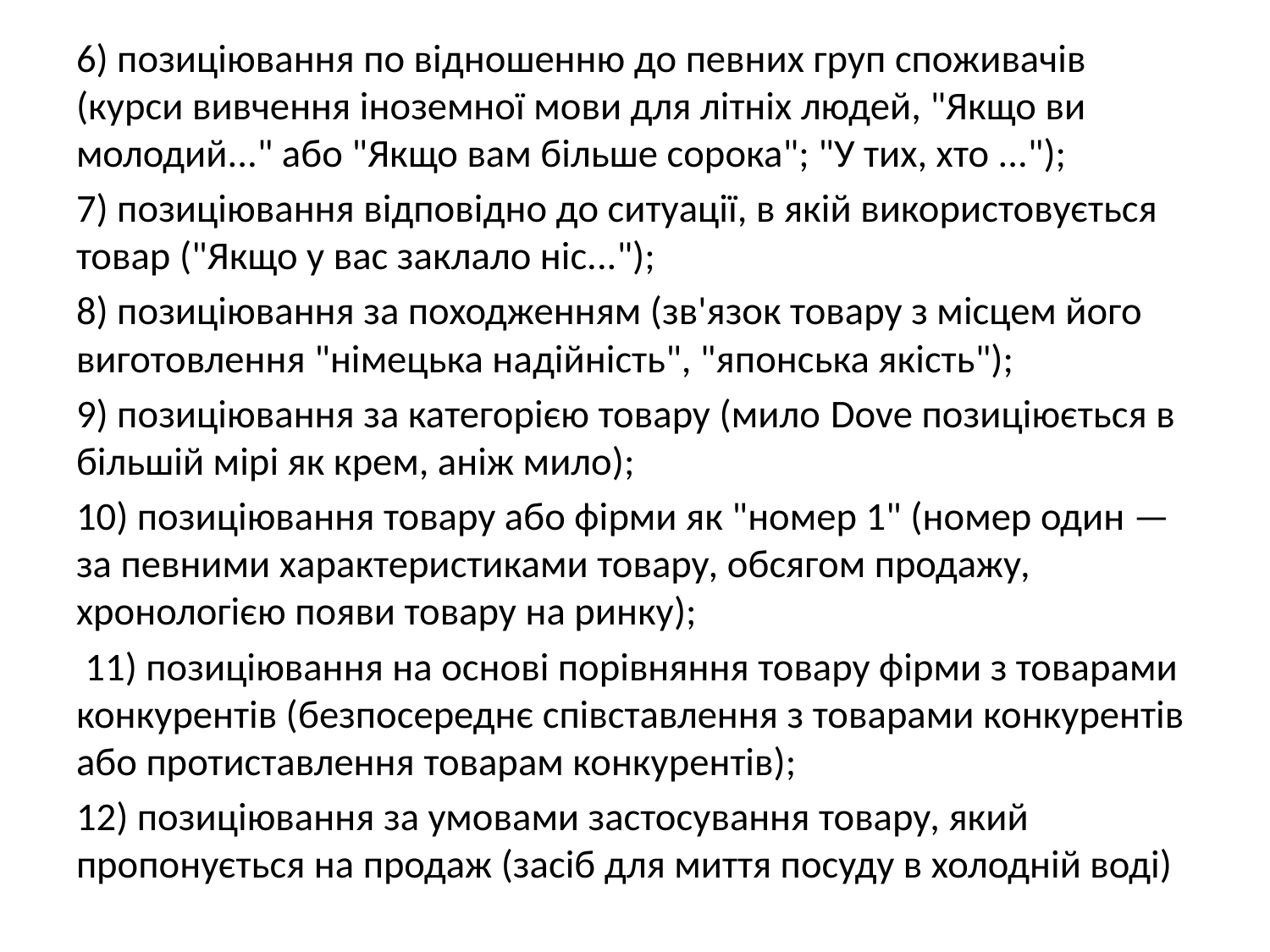

6) позиціювання по відношенню до певних груп споживачів (курси вивчення іноземної мови для літніх людей, "Якщо ви молодий..." або "Якщо вам більше сорока"; "У тих, хто ...");
7) позиціювання відповідно до ситуації, в якій використовується товар ("Якщо у вас заклало ніс...");
8) позиціювання за походженням (зв'язок товару з місцем його виготовлення "німецька надійність", "японська якість");
9) позиціювання за категорією товару (мило Dove позиціюється в більшій мірі як крем, аніж мило);
10) позиціювання товару або фірми як "номер 1" (номер один — за певними характеристиками товару, обсягом продажу, хронологією появи товару на ринку);
 11) позиціювання на основі порівняння товару фірми з товарами конкурентів (безпосереднє співставлення з товарами конкурентів або протиставлення товарам конкурентів);
12) позиціювання за умовами застосування товару, який пропонується на продаж (засіб для миття посуду в холодній воді)